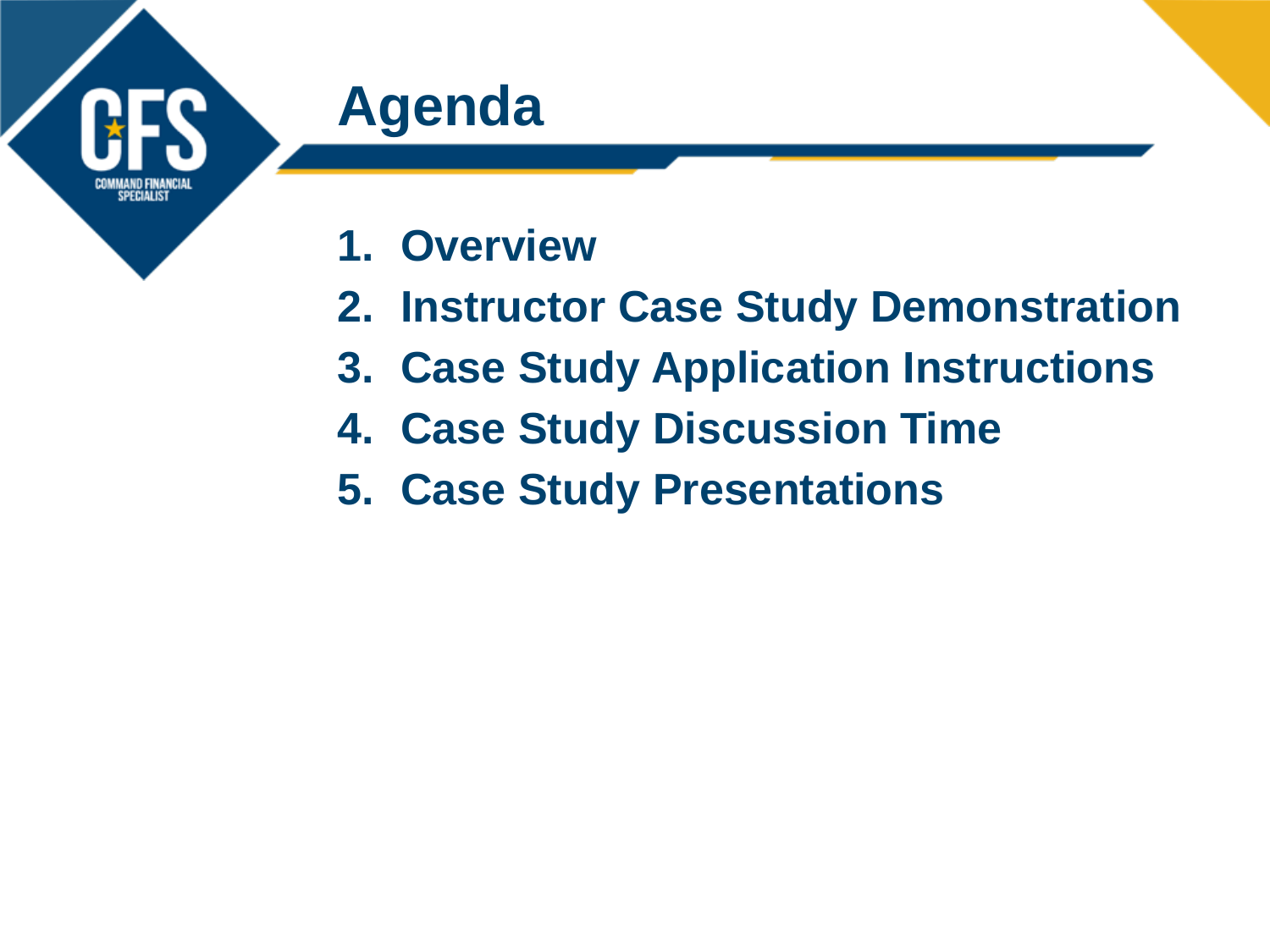

# Agenda
Overview
Instructor Case Study Demonstration
Case Study Application Instructions
Case Study Discussion Time
Case Study Presentations